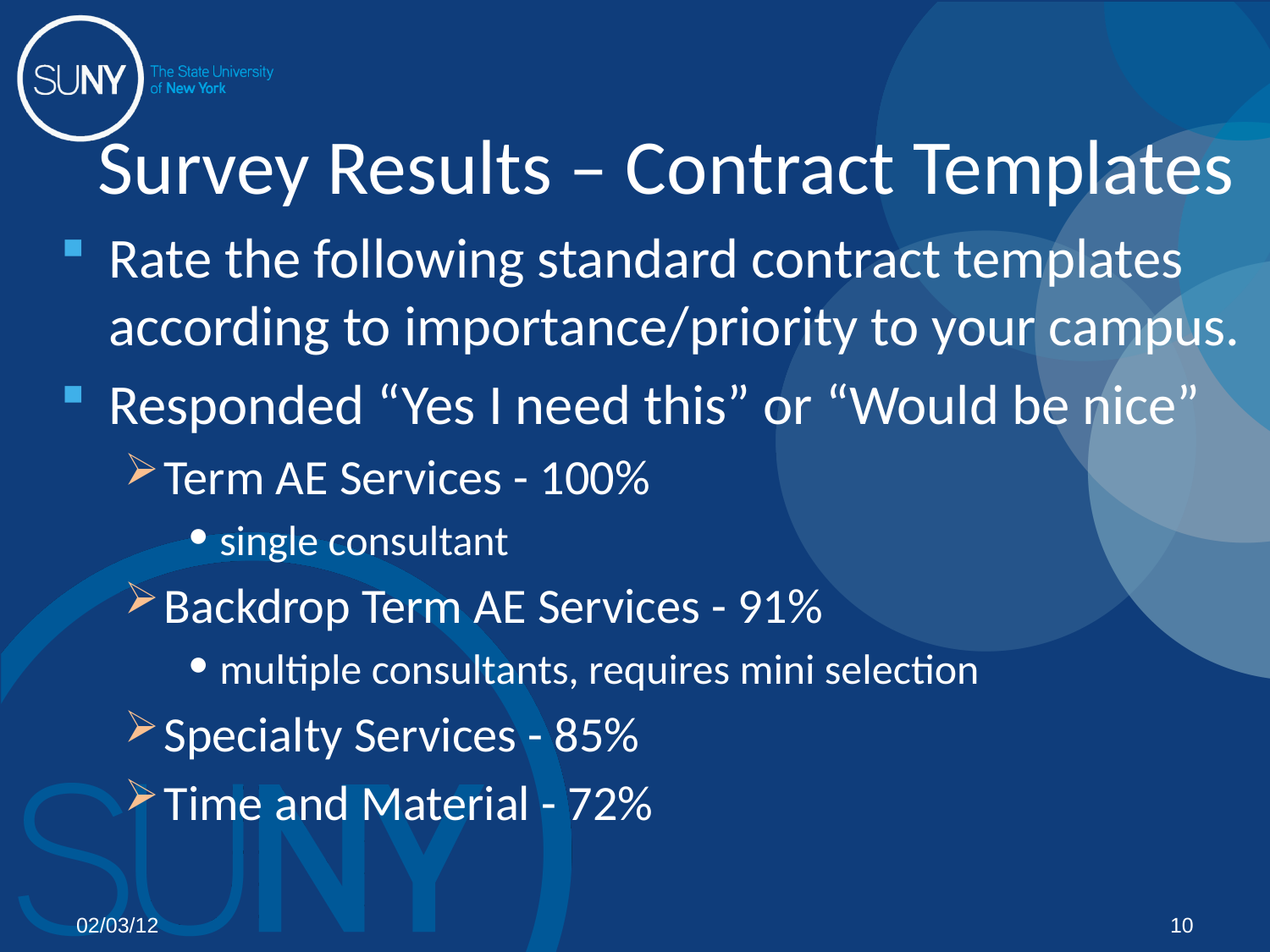

# Survey Results – Contract Templates
Rate the following standard contract templates according to importance/priority to your campus.
Responded “Yes I need this” or “Would be nice”
Term AE Services - 100%
single consultant
Backdrop Term AE Services - 91%
multiple consultants, requires mini selection
Specialty Services - 85%
Time and Material - 72%

02/03/12
10